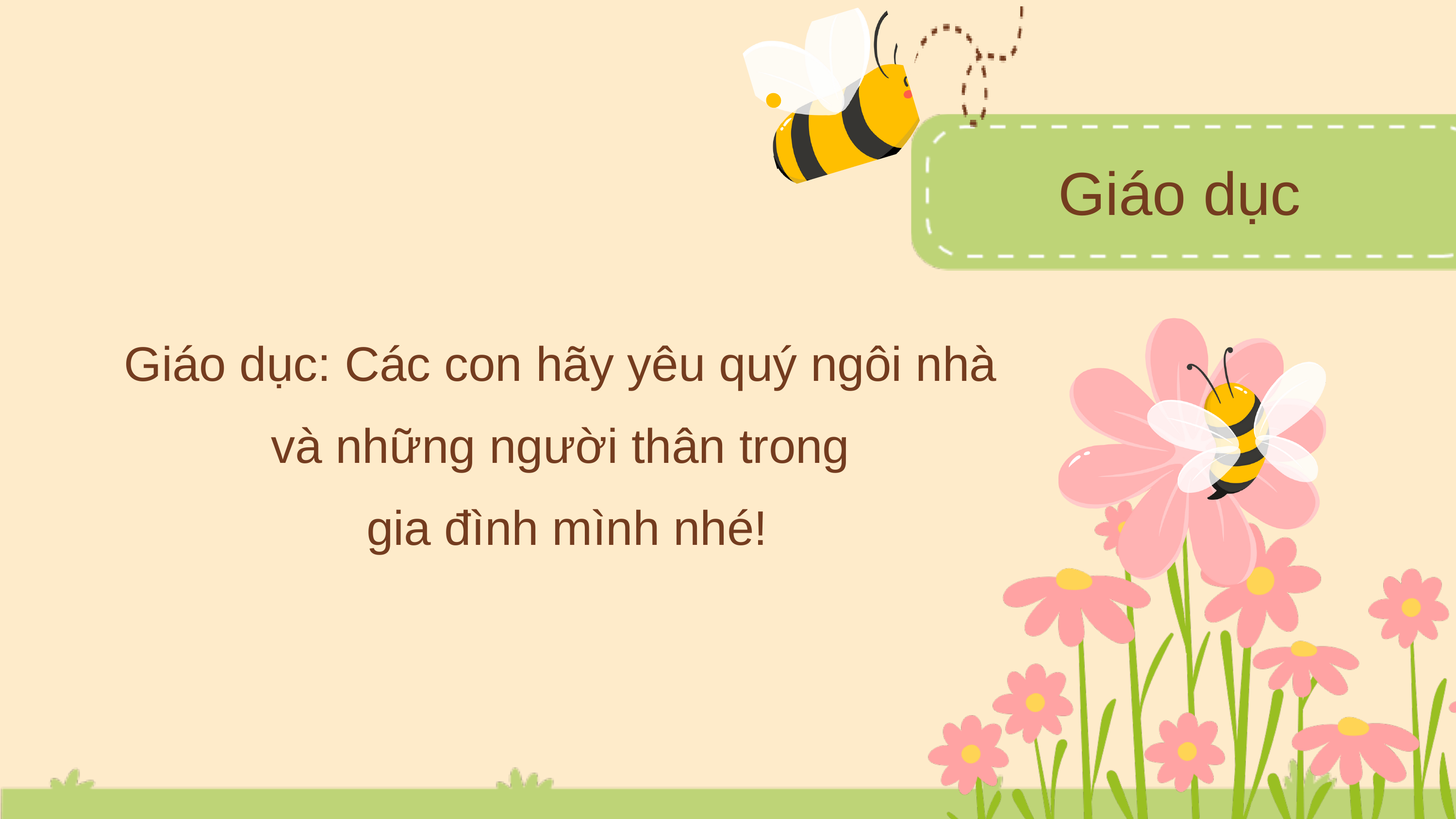

Giáo dục
Giáo dục: Các con hãy yêu quý ngôi nhà
và những người thân trong
gia đình mình nhé!